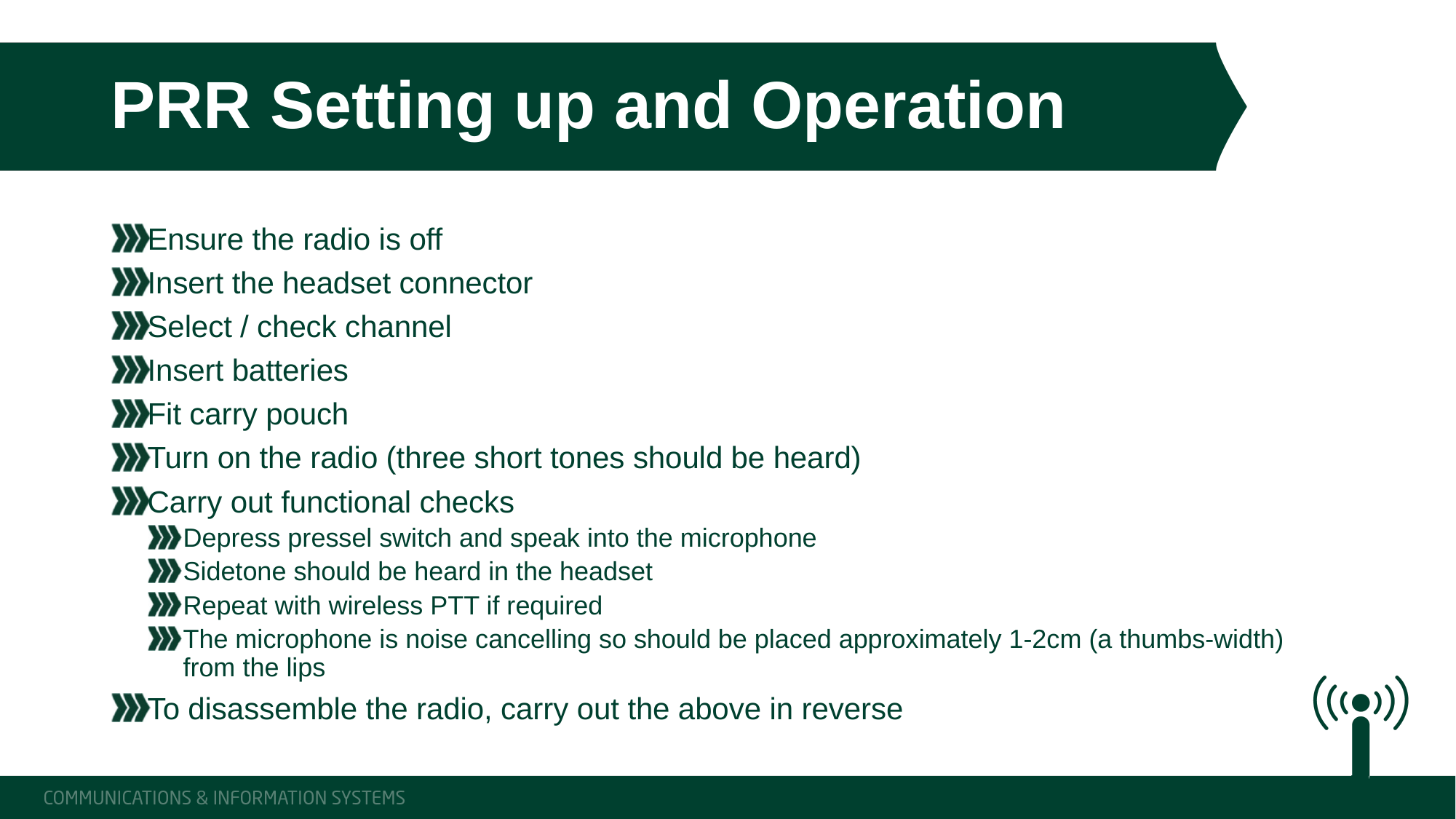

# PRR Setting up and Operation
Ensure the radio is off
Insert the headset connector
Select / check channel
Insert batteries
Fit carry pouch
Turn on the radio (three short tones should be heard)
Carry out functional checks
Depress pressel switch and speak into the microphone
Sidetone should be heard in the headset
Repeat with wireless PTT if required
The microphone is noise cancelling so should be placed approximately 1-2cm (a thumbs-width) from the lips
To disassemble the radio, carry out the above in reverse